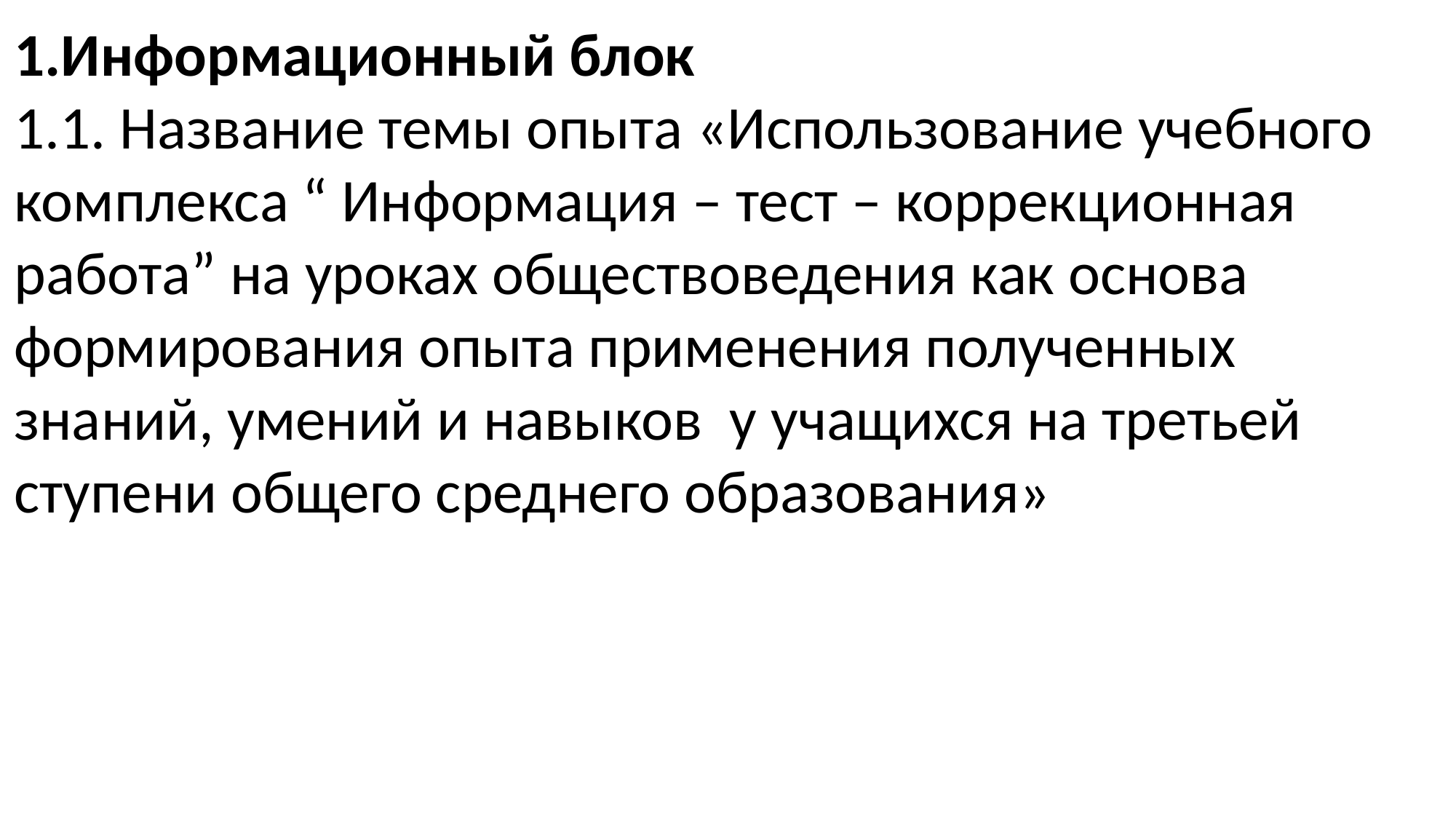

1.Информационный блок
1.1. Название темы опыта «Использование учебного комплекса “ Информация – тест – коррекционная работа” на уроках обществоведения как основа формирования опыта применения полученных знаний, умений и навыков  у учащихся на третьей ступени общего среднего образования»